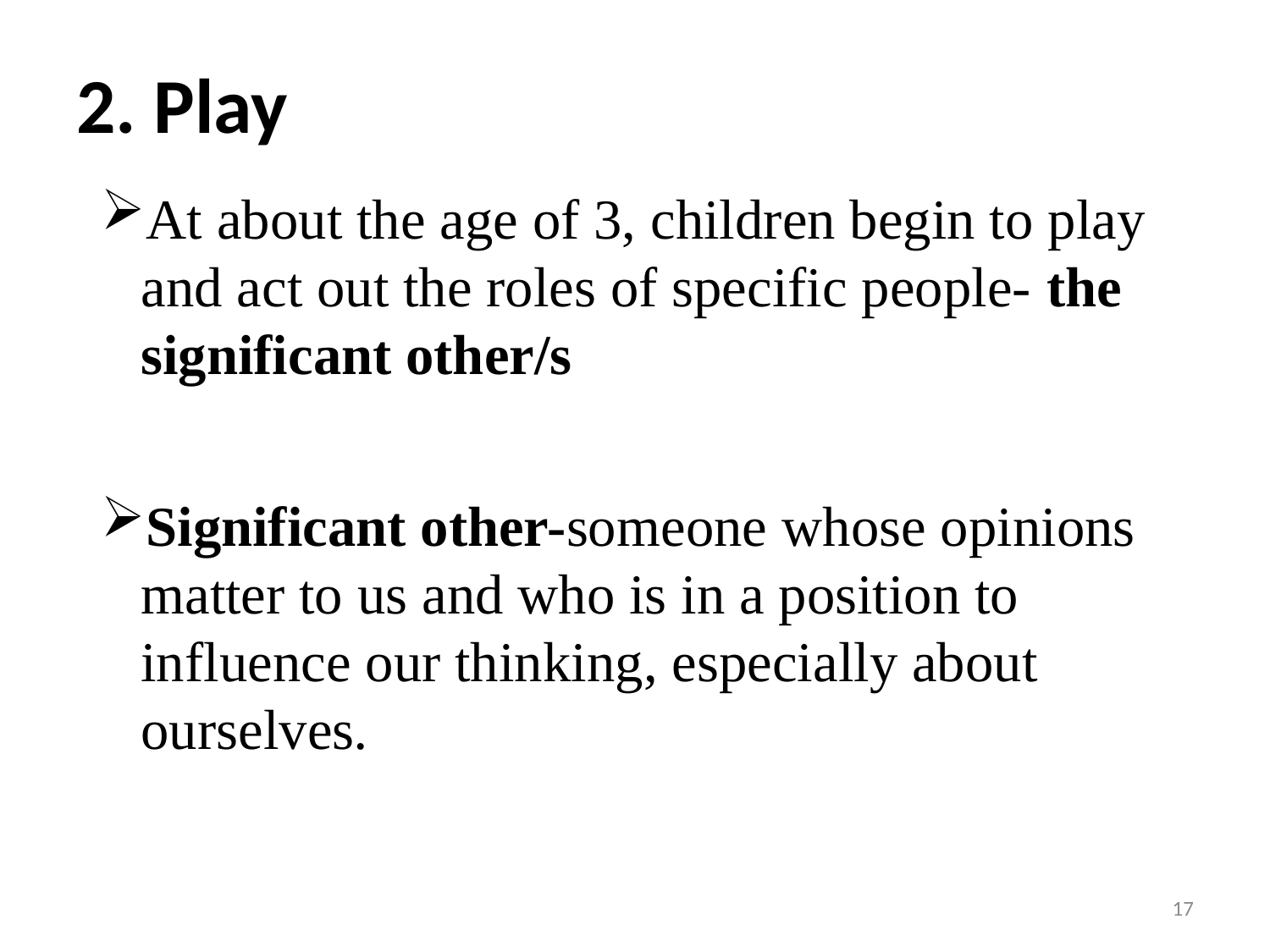

# 2. Play
At about the age of 3, children begin to play and act out the roles of specific people- the significant other/s

Significant other-someone whose opinions matter to us and who is in a position to influence our thinking, especially about ourselves.

17